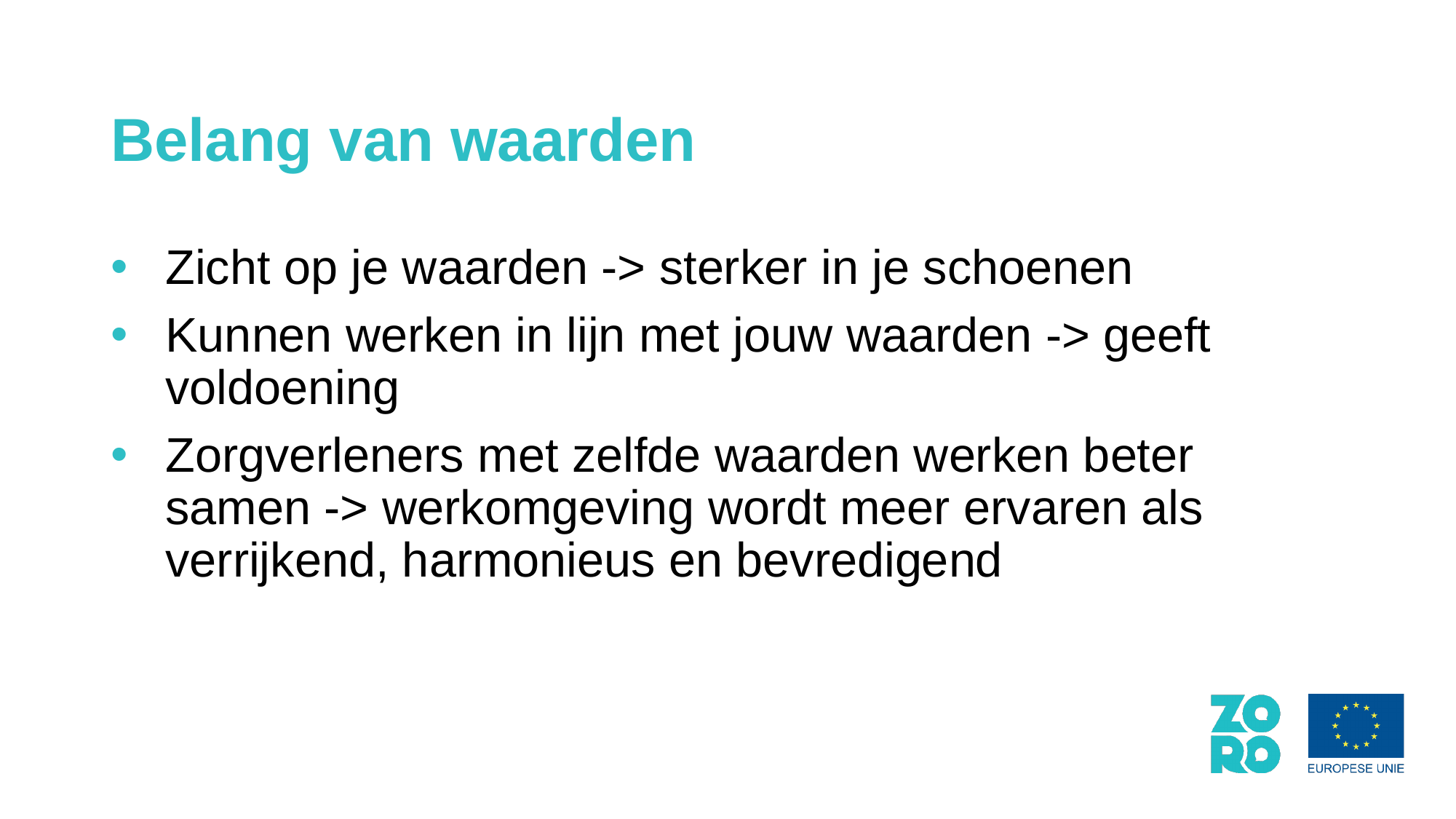

# Belang van waarden
Zicht op je waarden -> sterker in je schoenen
Kunnen werken in lijn met jouw waarden -> geeft voldoening
Zorgverleners met zelfde waarden werken beter samen -> werkomgeving wordt meer ervaren als verrijkend, harmonieus en bevredigend